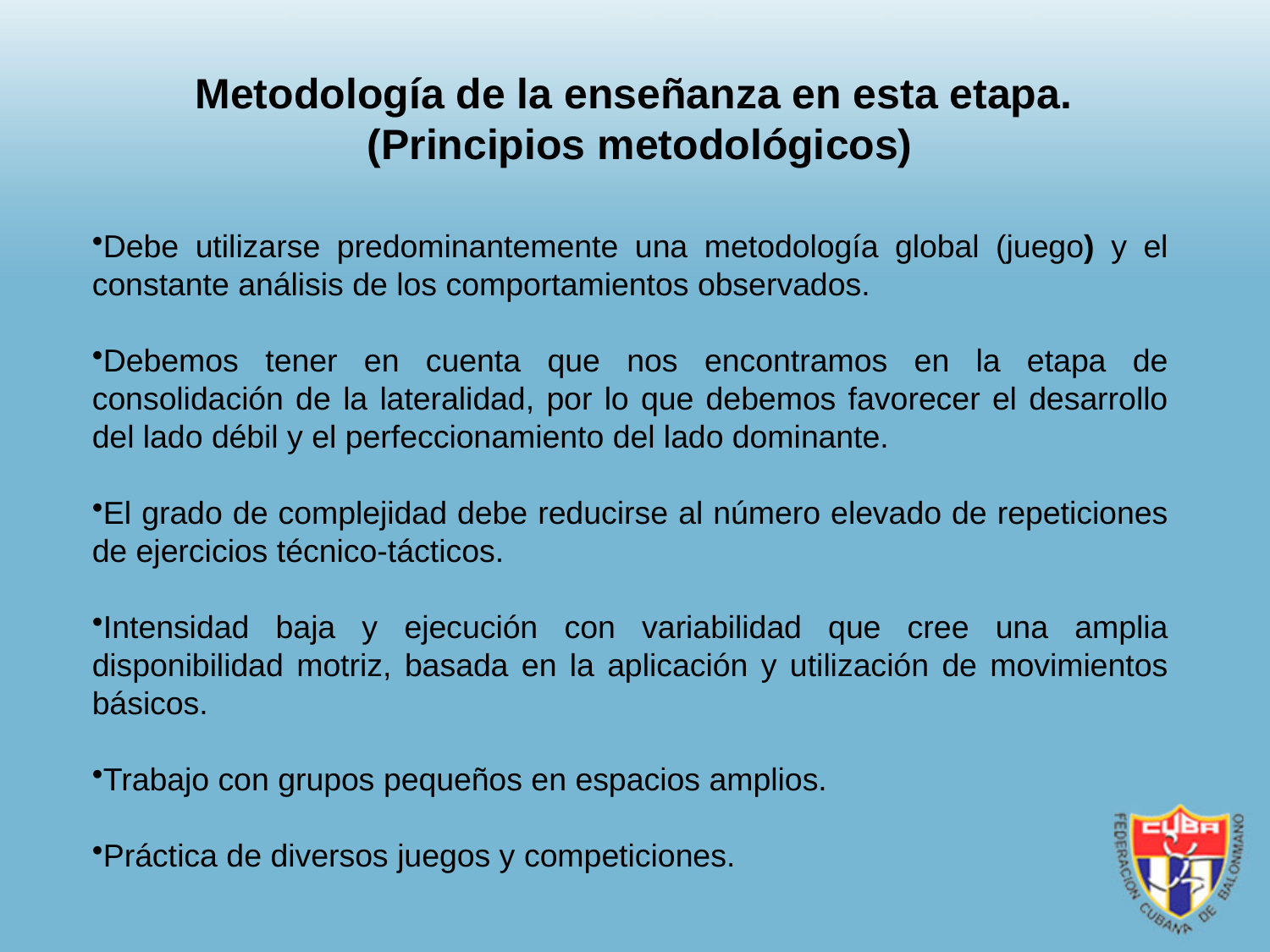

Metodología de la enseñanza en esta etapa.
 (Principios metodológicos)
Debe utilizarse predominantemente una metodología global (juego) y el constante análisis de los comportamientos observados.

Debemos tener en cuenta que nos encontramos en la etapa de consolidación de la lateralidad, por lo que debemos favorecer el desarrollo del lado débil y el perfeccionamiento del lado dominante.

El grado de complejidad debe reducirse al número elevado de repeticiones de ejercicios técnico-tácticos.

Intensidad baja y ejecución con variabilidad que cree una amplia disponibilidad motriz, basada en la aplicación y utilización de movimientos básicos.

Trabajo con grupos pequeños en espacios amplios.

Práctica de diversos juegos y competiciones.